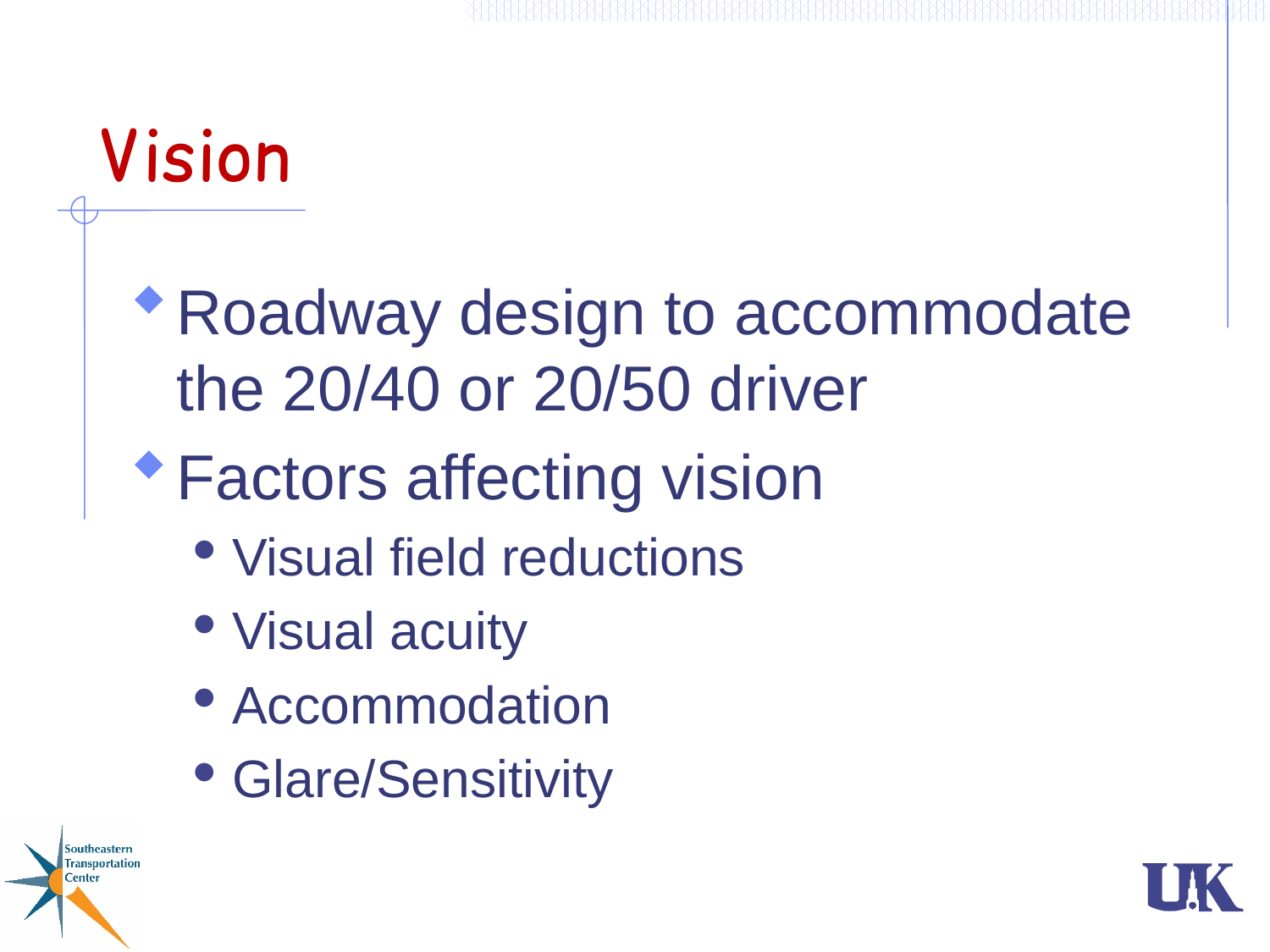

# Vision
Roadway design to accommodate the 20/40 or 20/50 driver
Factors affecting vision
Visual field reductions
Visual acuity
Accommodation
Glare/Sensitivity